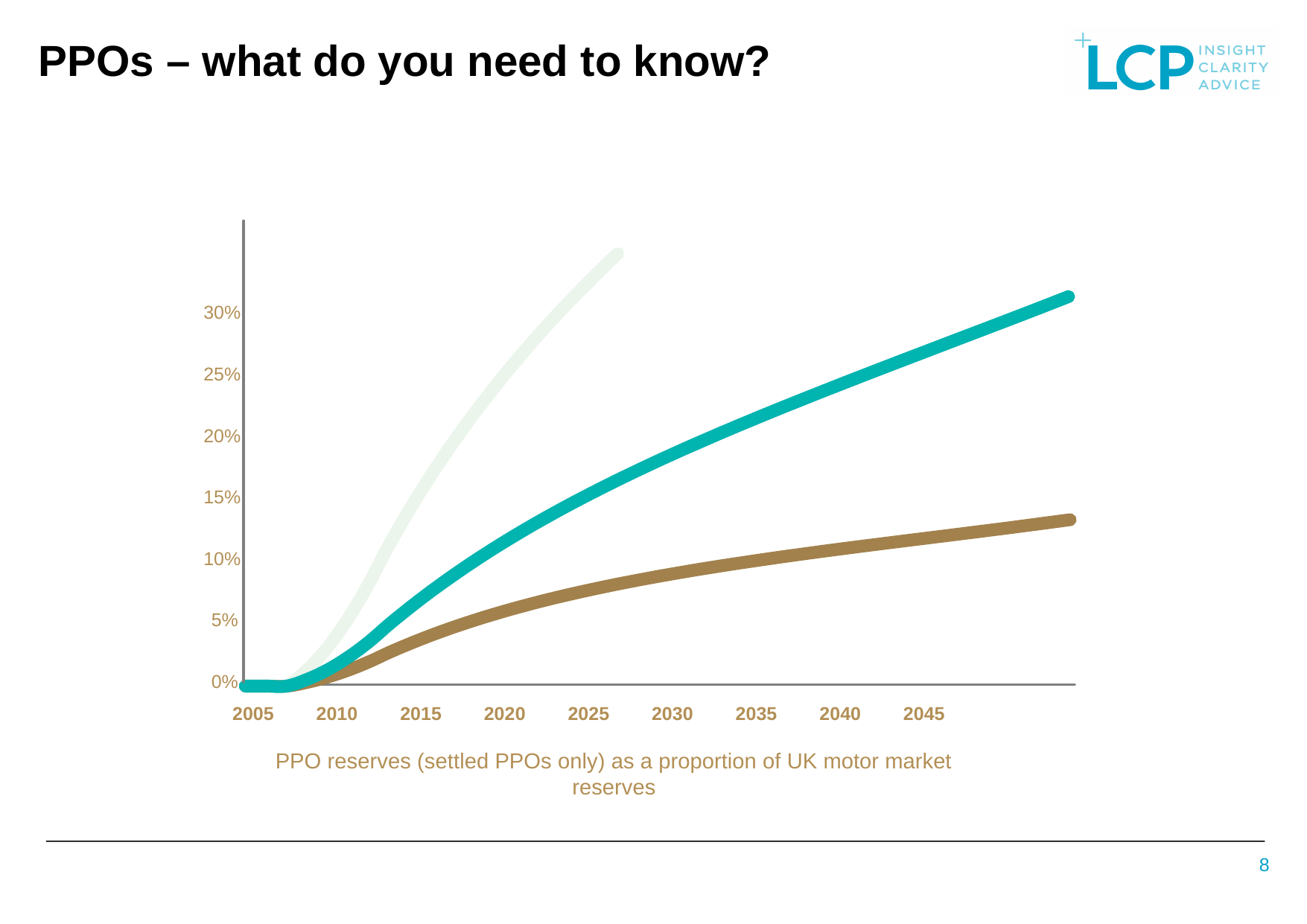

# PPOs – what do you need to know?

30%
25%
20%
15%

10%
5%
0%
2005
2010
2015
2020
2025
2030
2035
2040
2045
PPO reserves (settled PPOs only) as a proportion of UK motor market reserves
8